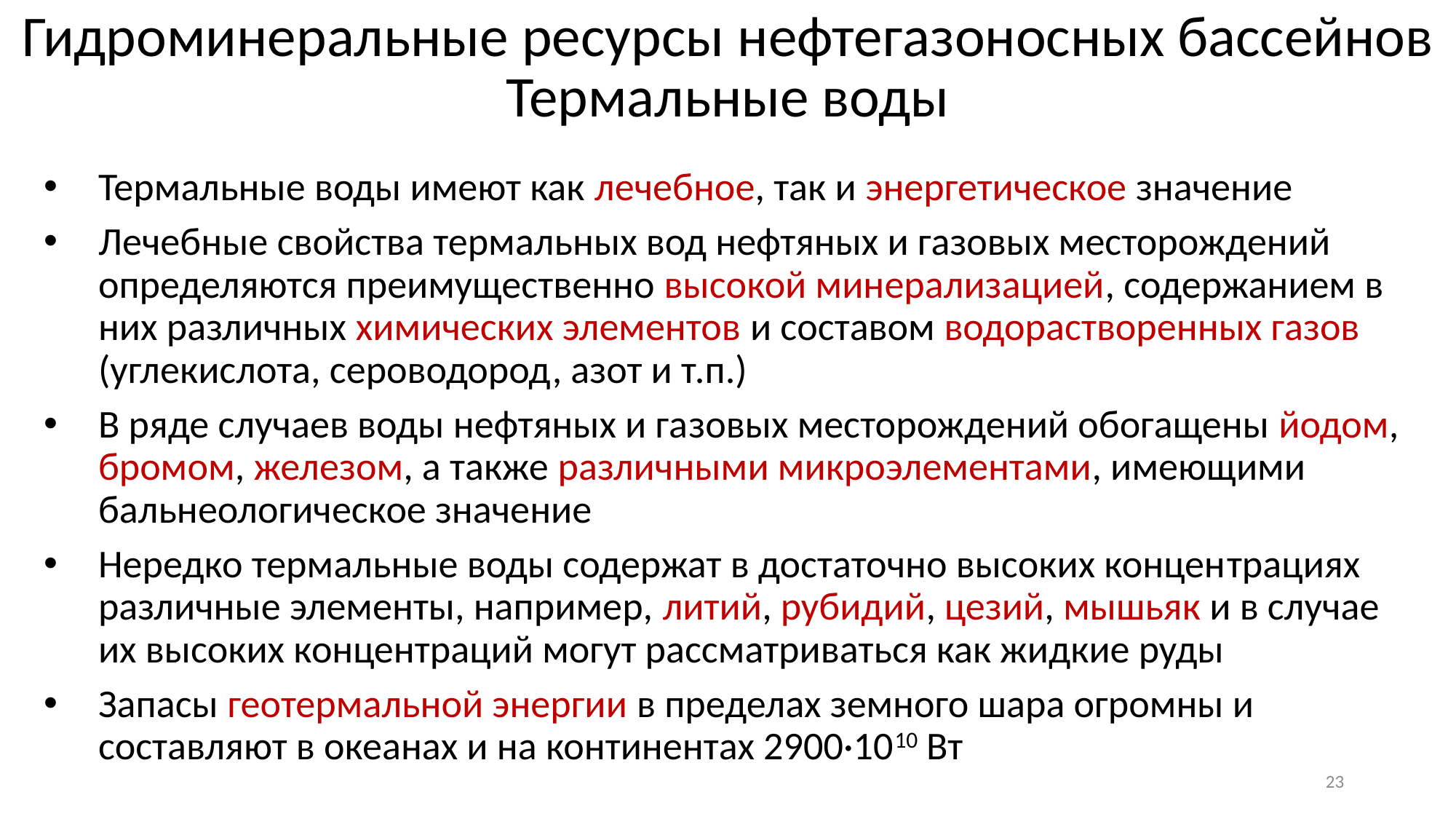

Гидроминеральные ресурсы нефтегазоносных бассейнов
Термальные воды
Термальные воды имеют как лечебное, так и энергетическое значение
Лечебные свойства термальных вод нефтяных и газовых месторождений определяются преимущественно высокой минерализацией, содержанием в них различных химических элементов и составом водорастворенных газов (углекислота, сероводород, азот и т.п.)
В ряде случаев воды нефтяных и га­зовых месторождений обогащены йодом, бромом, железом, а также различ­ными микроэлементами, имеющими бальнеологическое значение
Нередко термальные воды содержат в достаточно высоких концен­трациях различные элементы, например, литий, рубидий, цезий, мышьяк и в случае их высоких концентраций могут рассматриваться как жидкие руды
Запасы геотермальной энергии в пределах земного шара огромны и составляют в океанах и на континентах 2900·1010 Вт
23